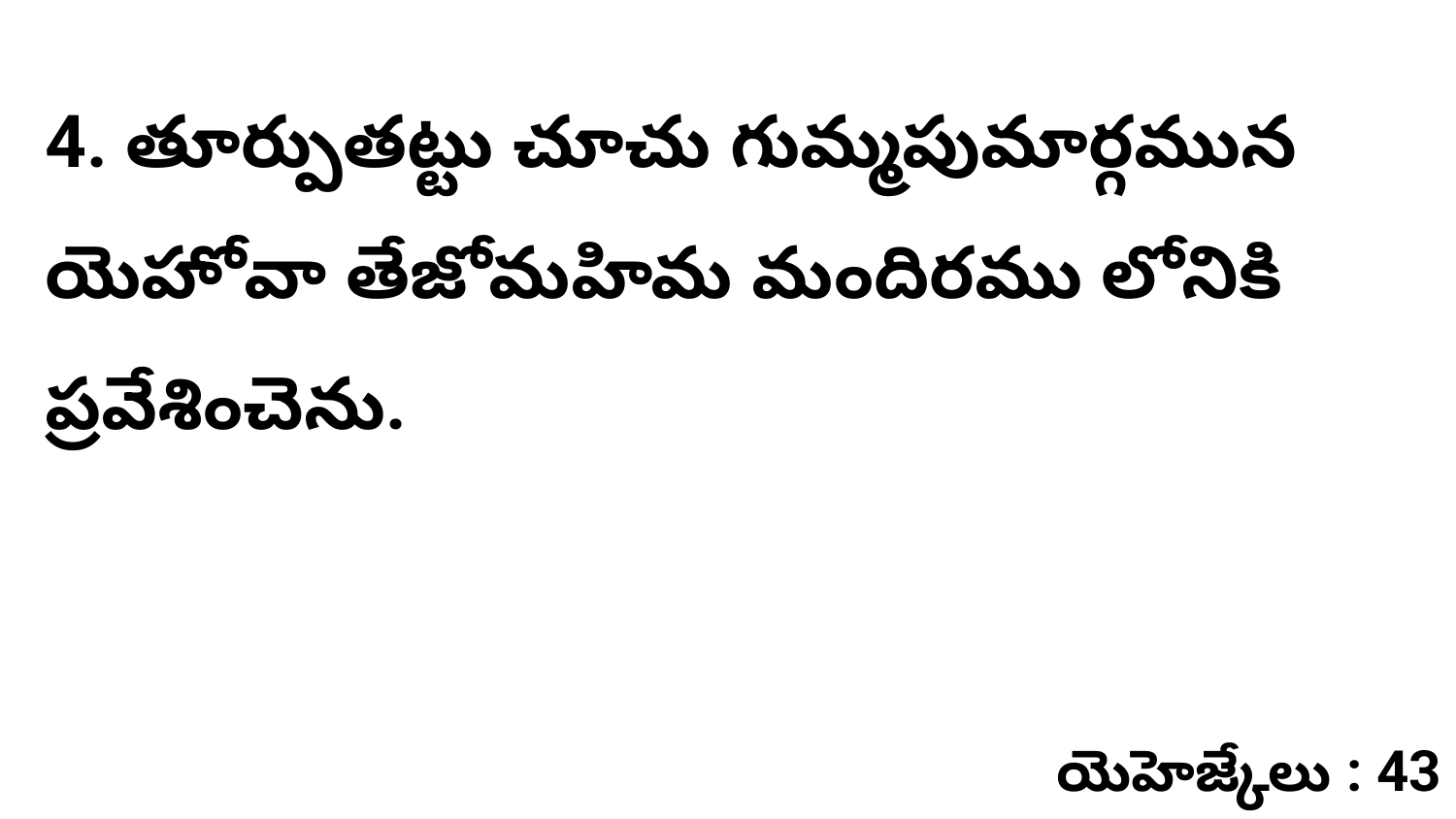

4. తూర్పుతట్టు చూచు గుమ్మపుమార్గమున యెహోవా తేజోమహిమ మందిరము లోనికి ప్రవేశించెను.
యెహెజ్కేలు : 43